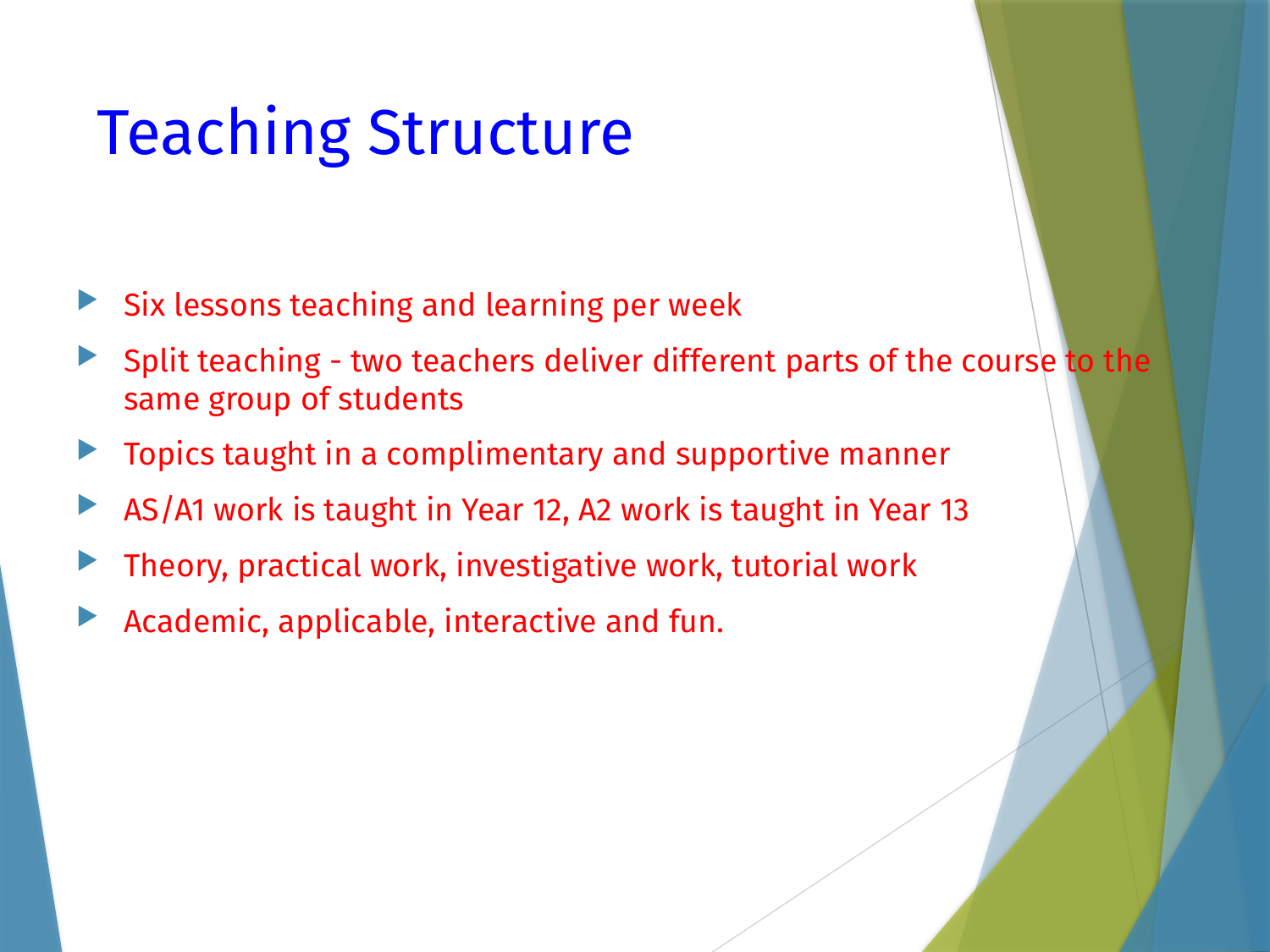

# Teaching Structure

Six lessons teaching and learning per week
Split teaching - two teachers deliver different parts of the course to the same group of students
Topics taught in a complimentary and supportive manner
AS/A1 work is taught in Year 12, A2 work is taught in Year 13
Theory, practical work, investigative work, tutorial work
Academic, applicable, interactive and fun.